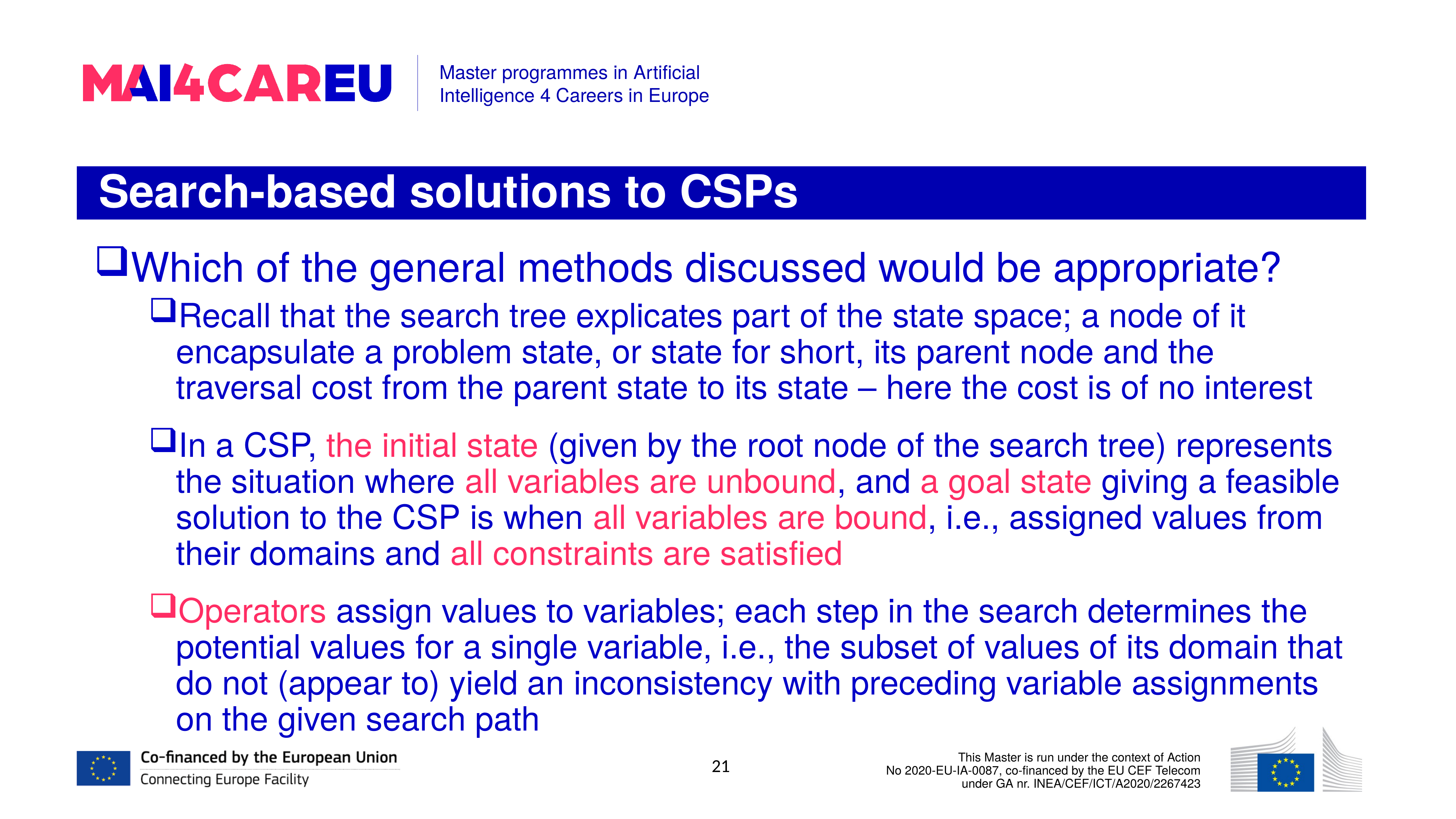

Search-based solutions to CSPs
Which of the general methods discussed would be appropriate?
Recall that the search tree explicates part of the state space; a node of it encapsulate a problem state, or state for short, its parent node and the traversal cost from the parent state to its state – here the cost is of no interest

In a CSP, the initial state (given by the root node of the search tree) represents the situation where all variables are unbound, and a goal state giving a feasible solution to the CSP is when all variables are bound, i.e., assigned values from their domains and all constraints are satisfied

Operators assign values to variables; each step in the search determines the potential values for a single variable, i.e., the subset of values of its domain that do not (appear to) yield an inconsistency with preceding variable assignments on the given search path
21